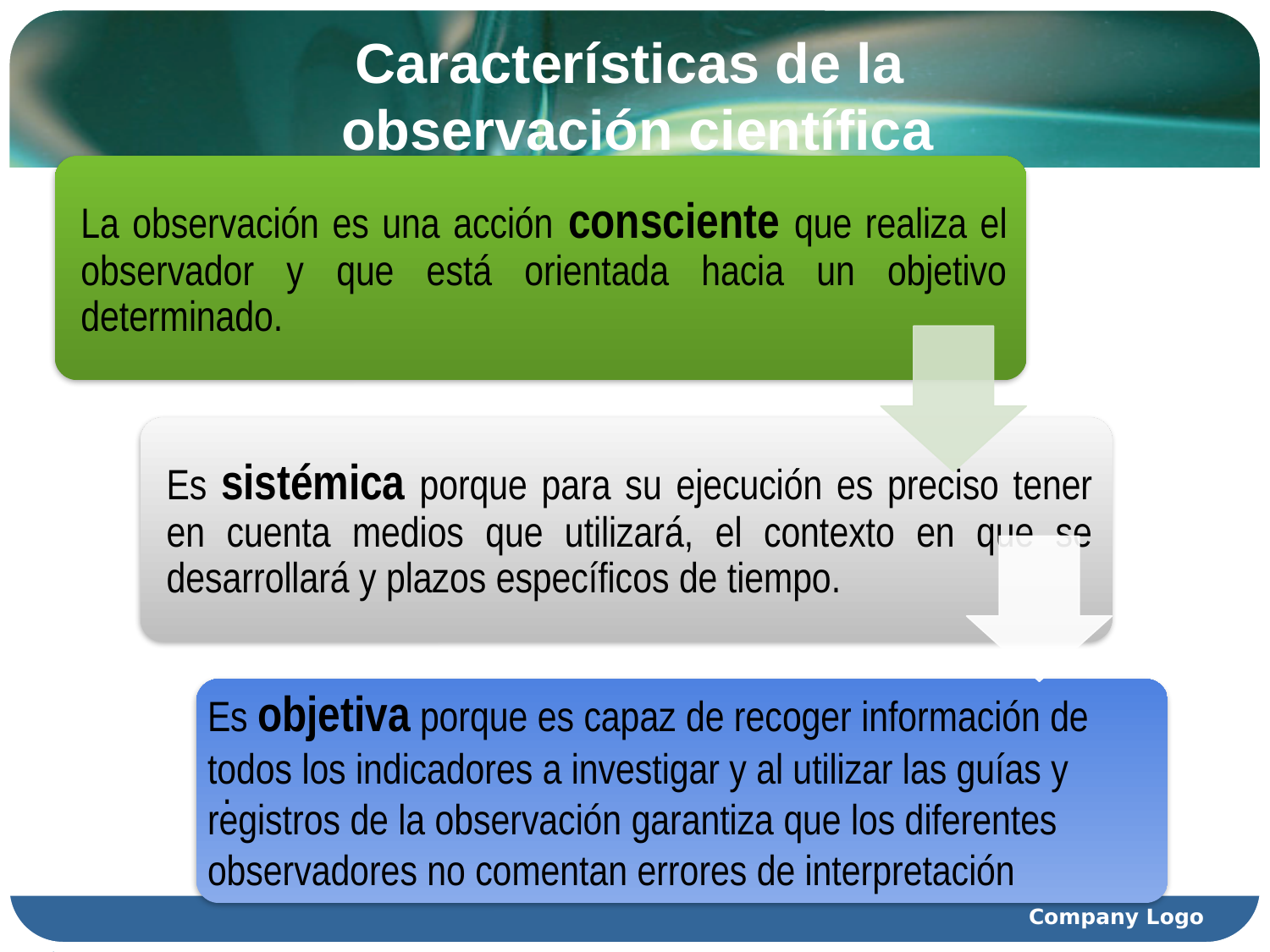

# Características de la observación científica
La observación es una acción consciente que realiza el observador y que está orientada hacia un objetivo determinado.
Es sistémica porque para su ejecución es preciso tener en cuenta medios que utilizará, el contexto en que se desarrollará y plazos específicos de tiempo.
.

Es objetiva porque es capaz de recoger información de todos los indicadores a investigar y al utilizar las guías y registros de la observación garantiza que los diferentes observadores no comentan errores de interpretación

Company Logo